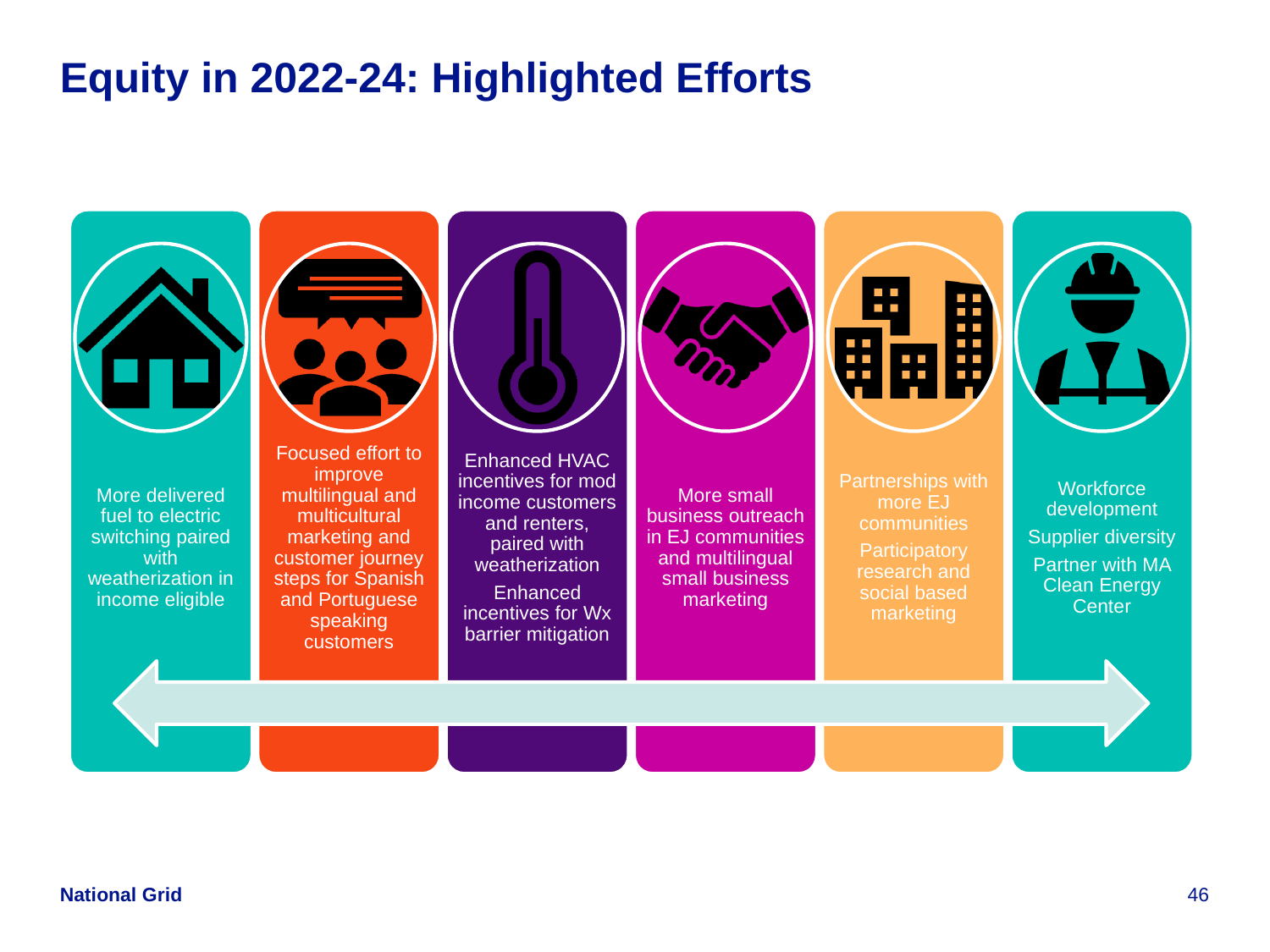

# Equity in 2022-24: Highlighted Efforts

More delivered fuel to electric switching paired with weatherization in income eligible
Focused effort to improve multilingual and multicultural marketing and customer journey steps for Spanish and Portuguese speaking customers
Enhanced HVAC incentives for mod income customers and renters, paired with weatherization
Enhanced incentives for Wx barrier mitigation
More small business outreach in EJ communities and multilingual small business marketing
Partnerships with more EJ communities
Participatory research and social based marketing
Workforce development
Supplier diversity
Partner with MA Clean Energy Center